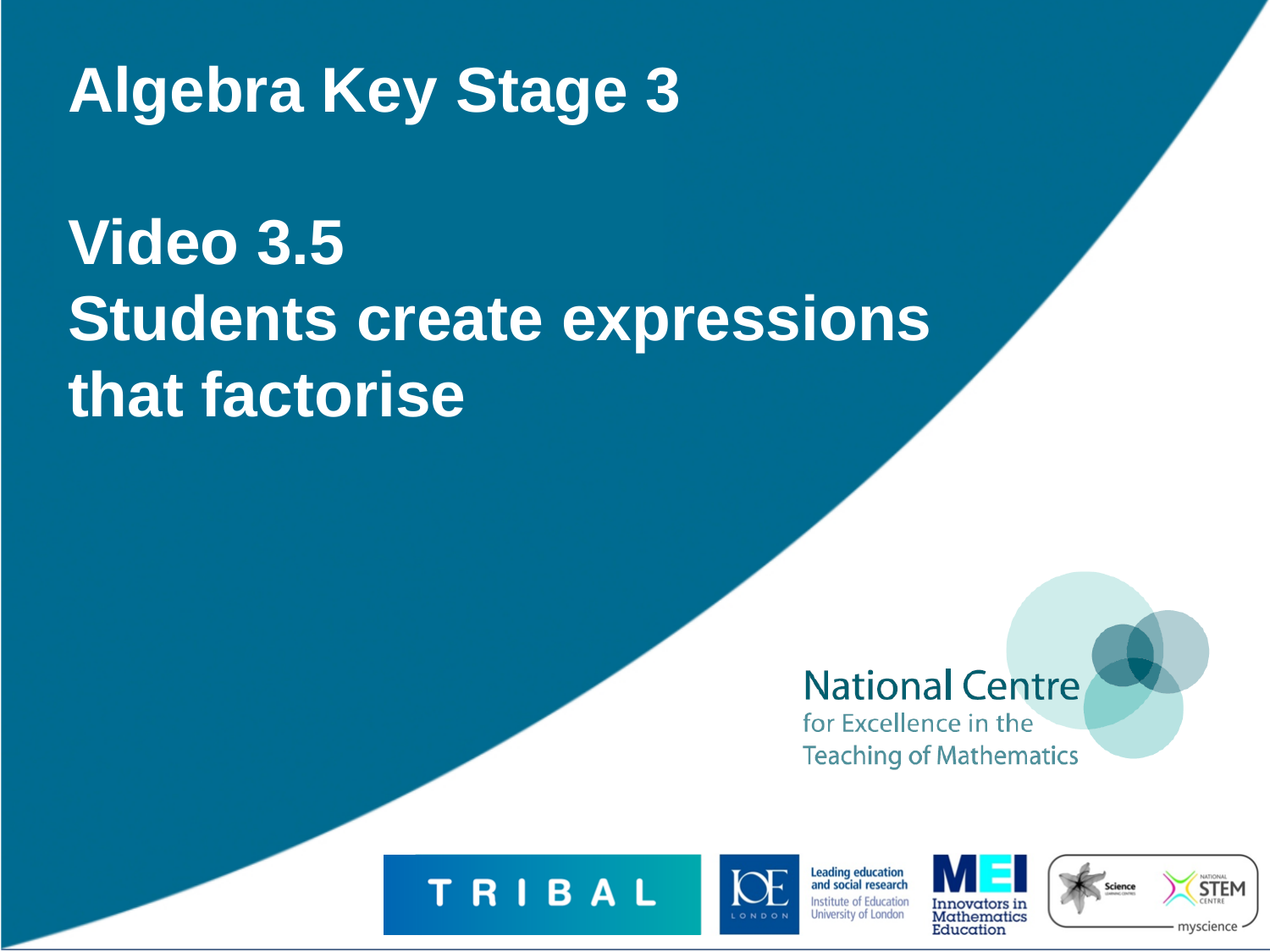

# Algebra Key Stage 3 Video 3.5 Students create expressions that factorise